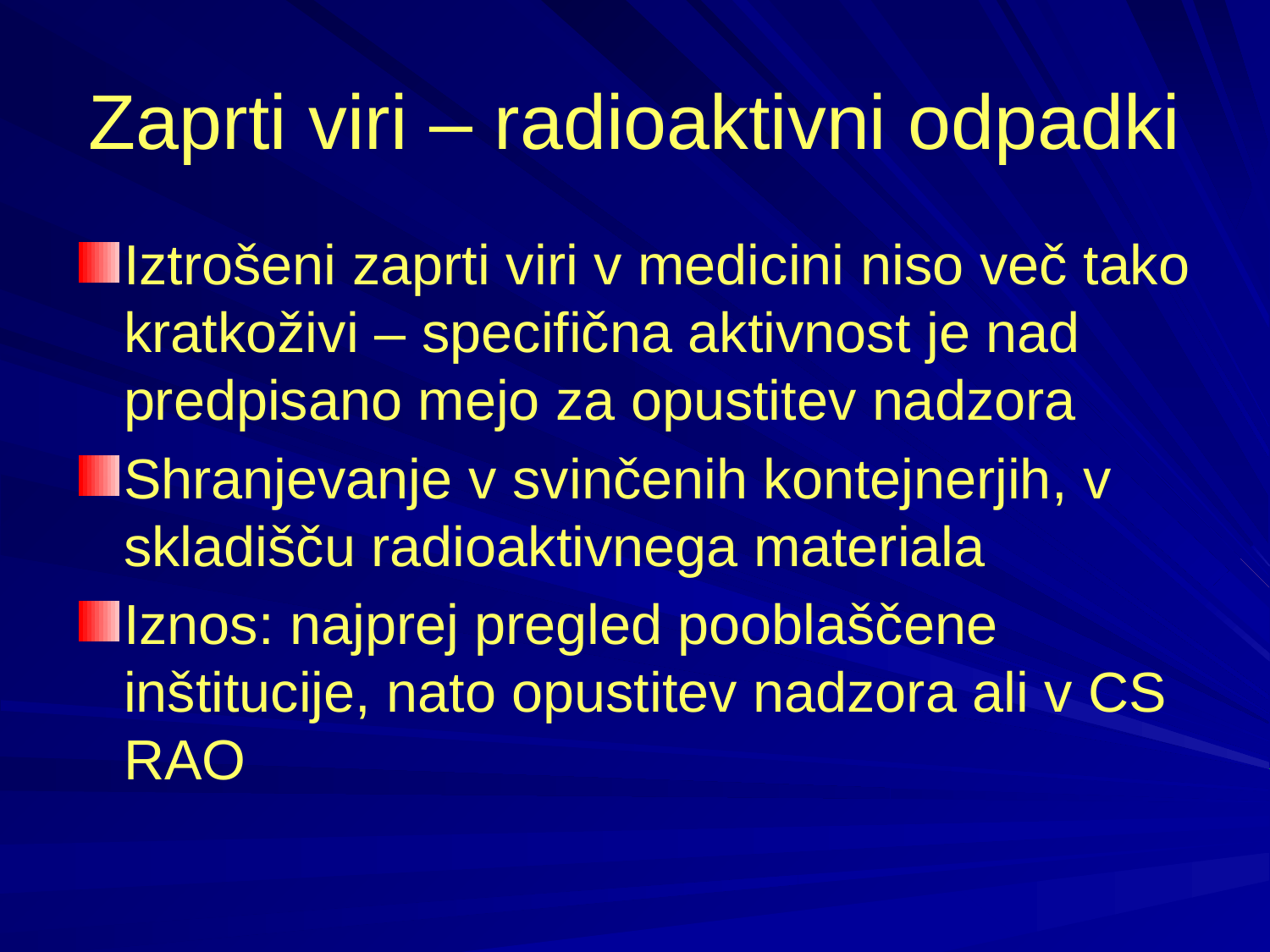

# Zaprti viri – radioaktivni odpadki
Iztrošeni zaprti viri v medicini niso več tako kratkoživi – specifična aktivnost je nad predpisano mejo za opustitev nadzora
Shranjevanje v svinčenih kontejnerjih, v skladišču radioaktivnega materiala
Iznos: najprej pregled pooblaščene inštitucije, nato opustitev nadzora ali v CS RAO